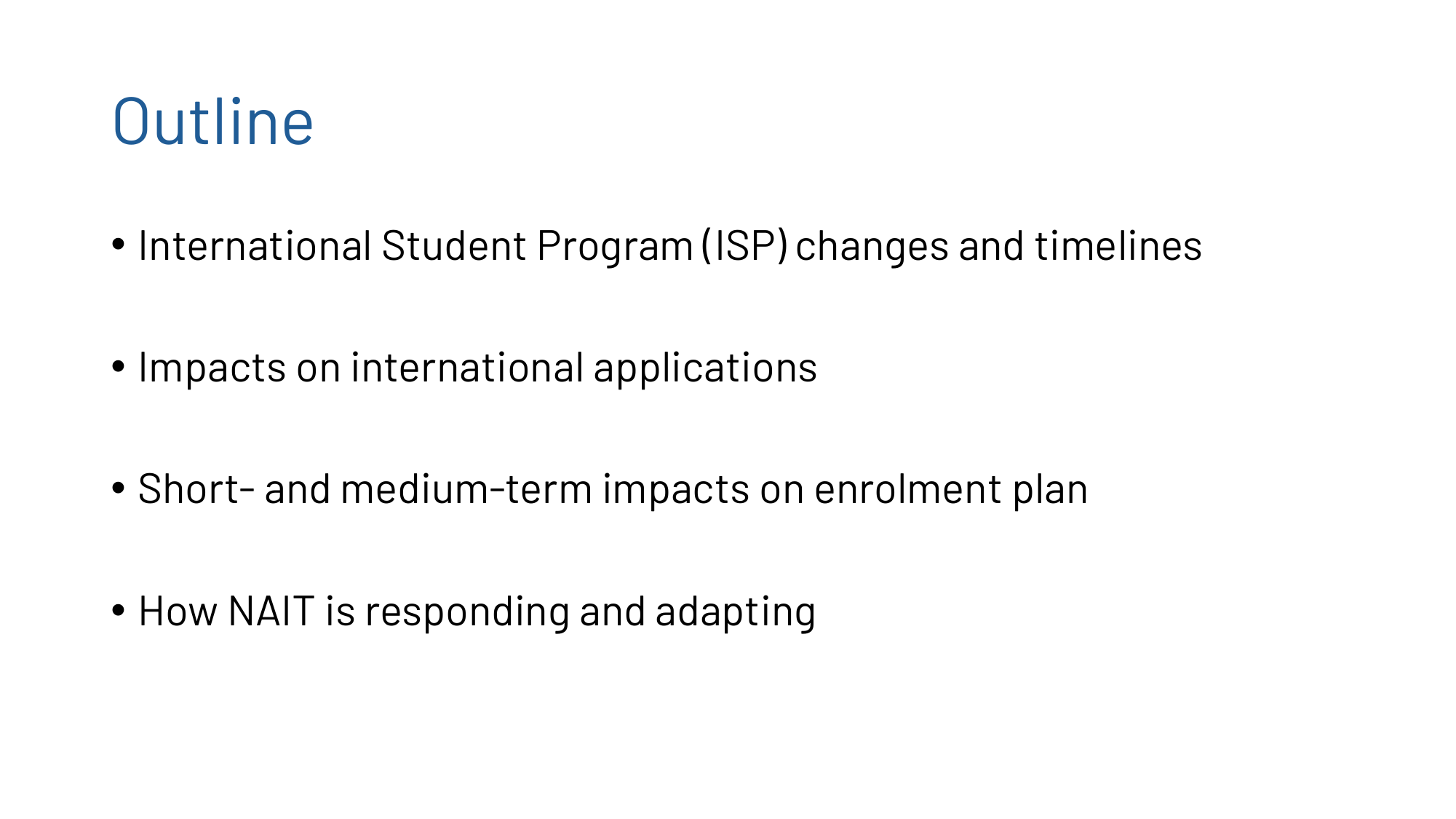

# Outline
International Student Program (ISP) changes and timelines

Impacts on international applications

Short- and medium-term impacts on enrolment plan

How NAIT is responding and adapting